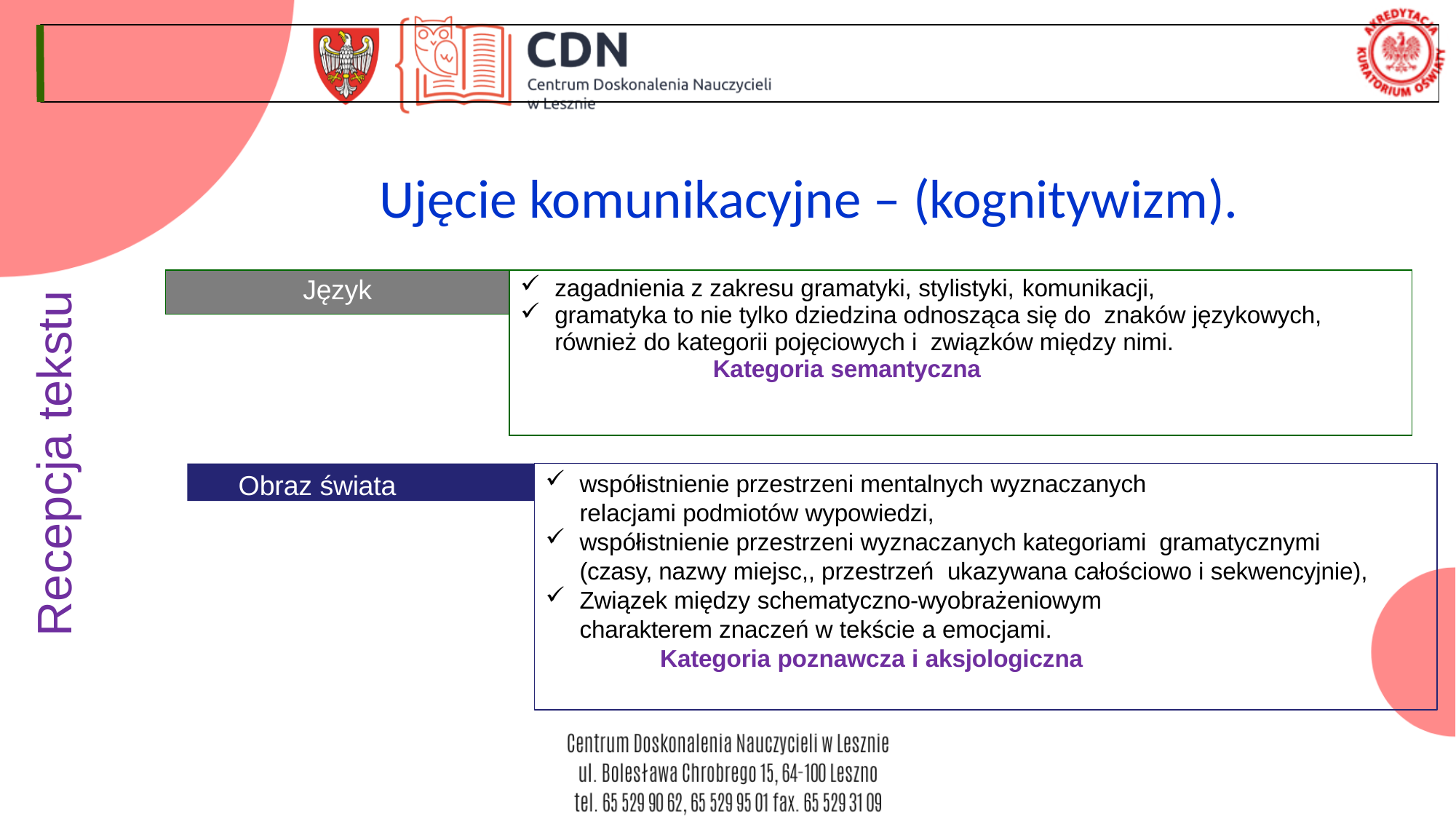

# Ujęcie komunikacyjne – (kognitywizm).
| Język | zagadnienia z zakresu gramatyki, stylistyki, komunikacji, gramatyka to nie tylko dziedzina odnosząca się do znaków językowych, również do kategorii pojęciowych i związków między nimi. Kategoria semantyczna |
| --- | --- |
|  |  |
Recepcja tekstu
Obraz świata

współistnienie przestrzeni mentalnych wyznaczanych
relacjami podmiotów wypowiedzi,
współistnienie przestrzeni wyznaczanych kategoriami  gramatycznymi (czasy, nazwy miejsc,, przestrzeń  ukazywana całościowo i sekwencyjnie),
Związek między schematyczno-wyobrażeniowym
charakterem znaczeń w tekście a emocjami.
Kategoria poznawcza i aksjologiczna